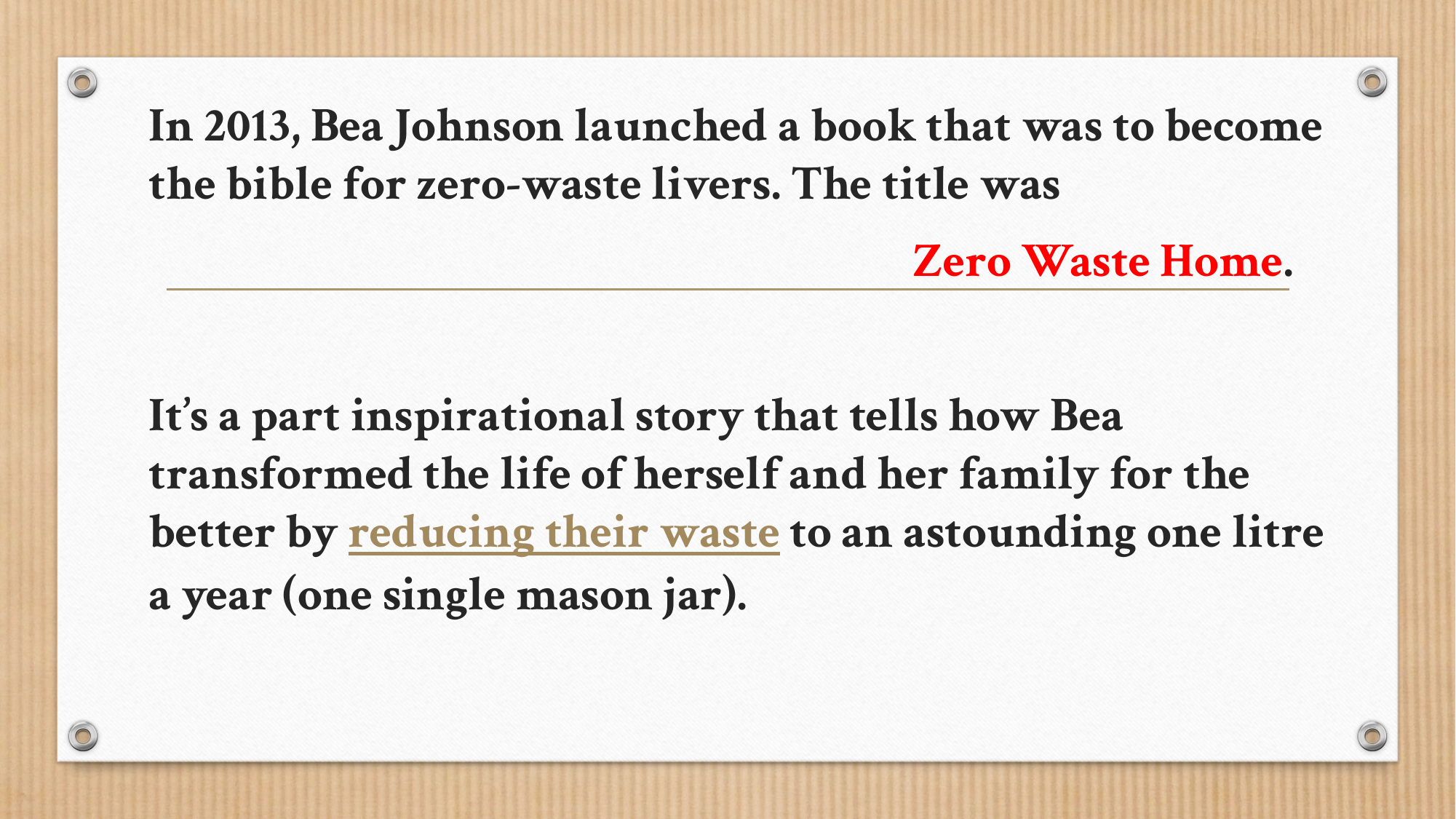

In 2013, Bea Johnson launched a book that was to become the bible for zero-waste livers. The title was
							Zero Waste Home.

It’s a part inspirational story that tells how Bea transformed the life of herself and her family for the better by reducing their waste to an astounding one litre a year (one single mason jar).